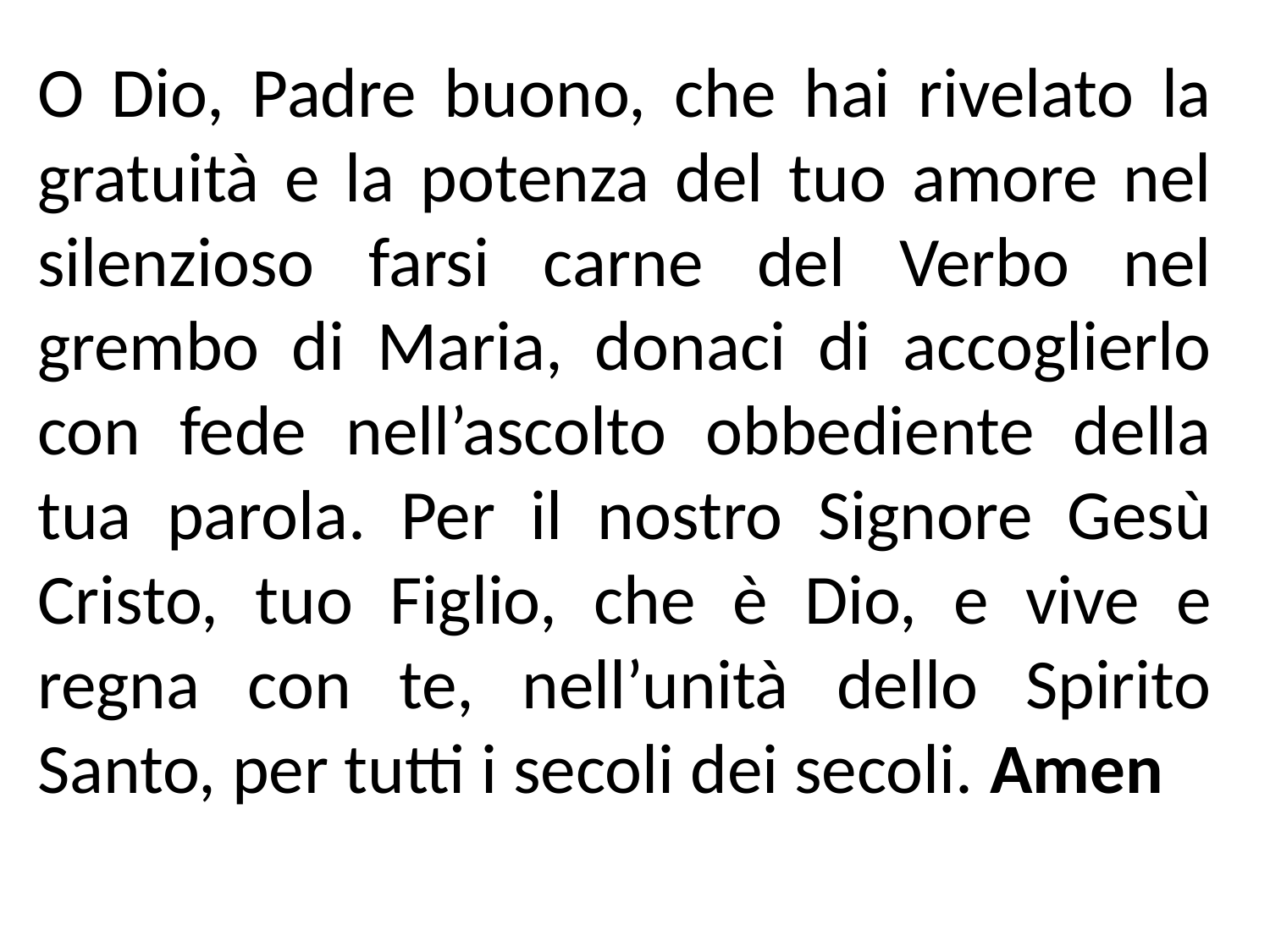

O Dio, Padre buono, che hai rivelato la gratuità e la potenza del tuo amore nel silenzioso farsi carne del Verbo nel grembo di Maria, donaci di accoglierlo con fede nell’ascolto obbediente della tua parola. Per il nostro Signore Gesù Cristo, tuo Figlio, che è Dio, e vive e regna con te, nell’unità dello Spirito Santo, per tutti i secoli dei secoli. Amen